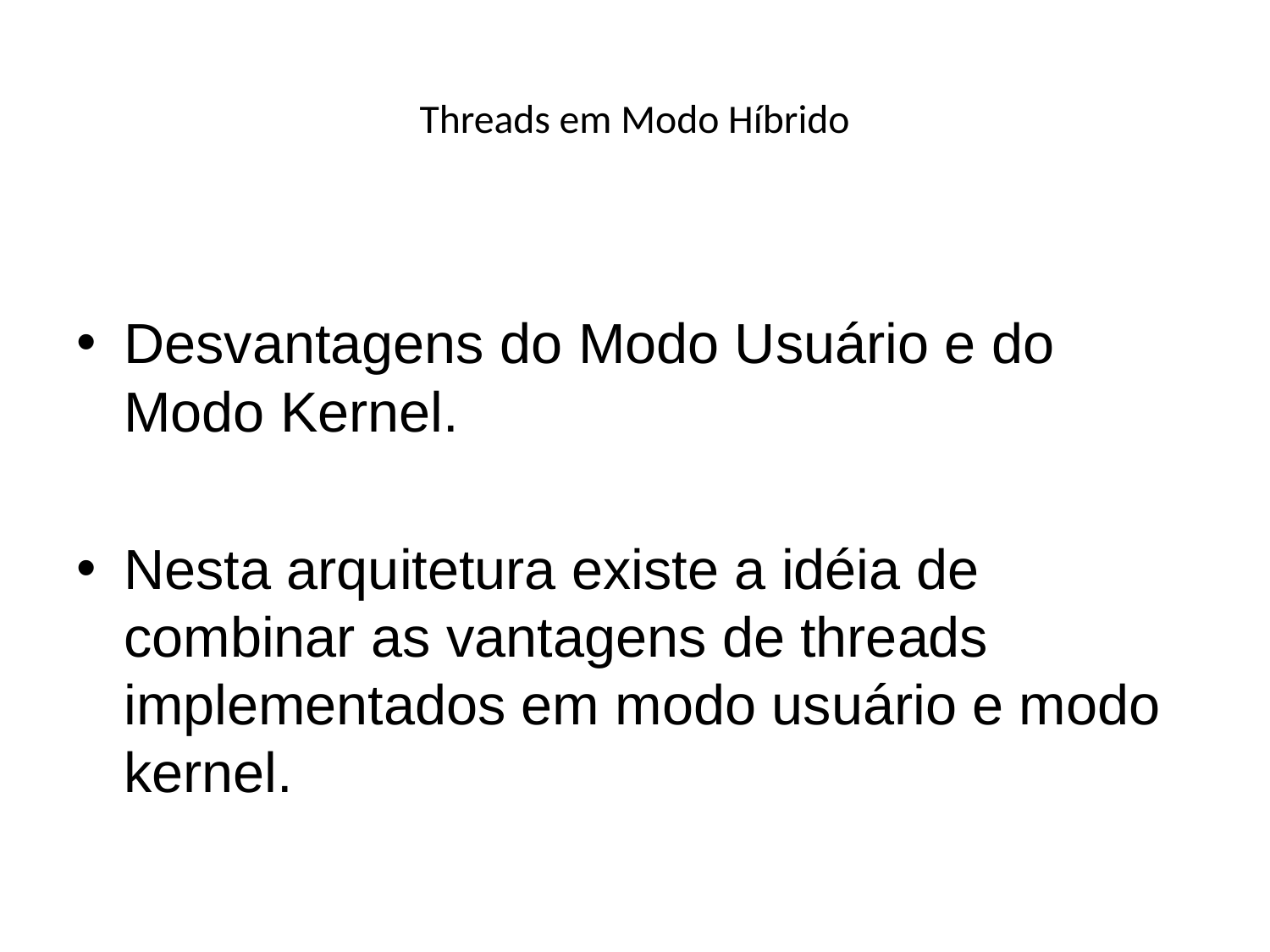

# Threads em Modo Híbrido

Desvantagens do Modo Usuário e do Modo Kernel.

Nesta arquitetura existe a idéia de combinar as vantagens de threads implementados em modo usuário e modo kernel.